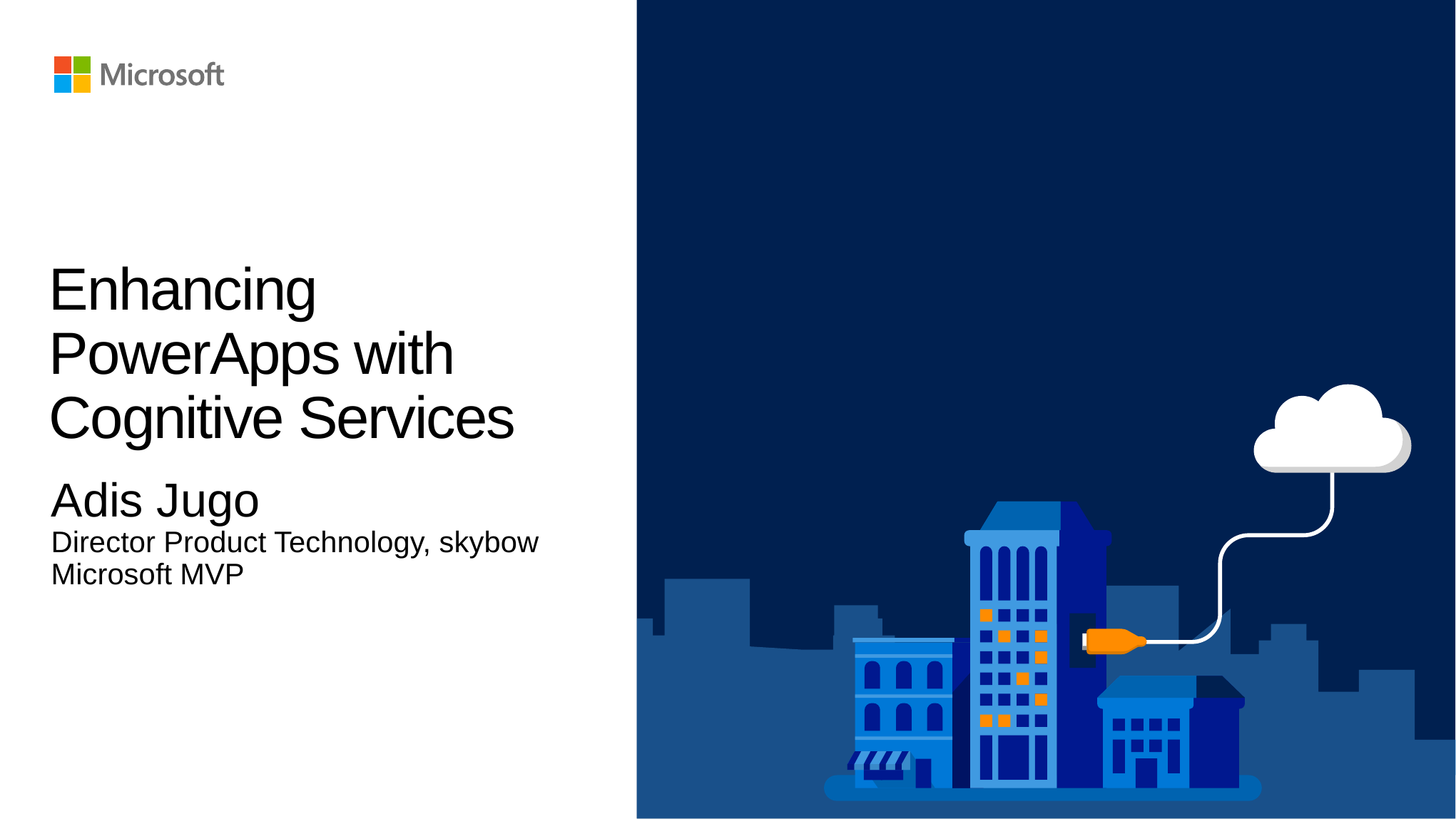

# Enhancing PowerApps with Cognitive Services
Adis Jugo
Director Product Technology, skybow
Microsoft MVP